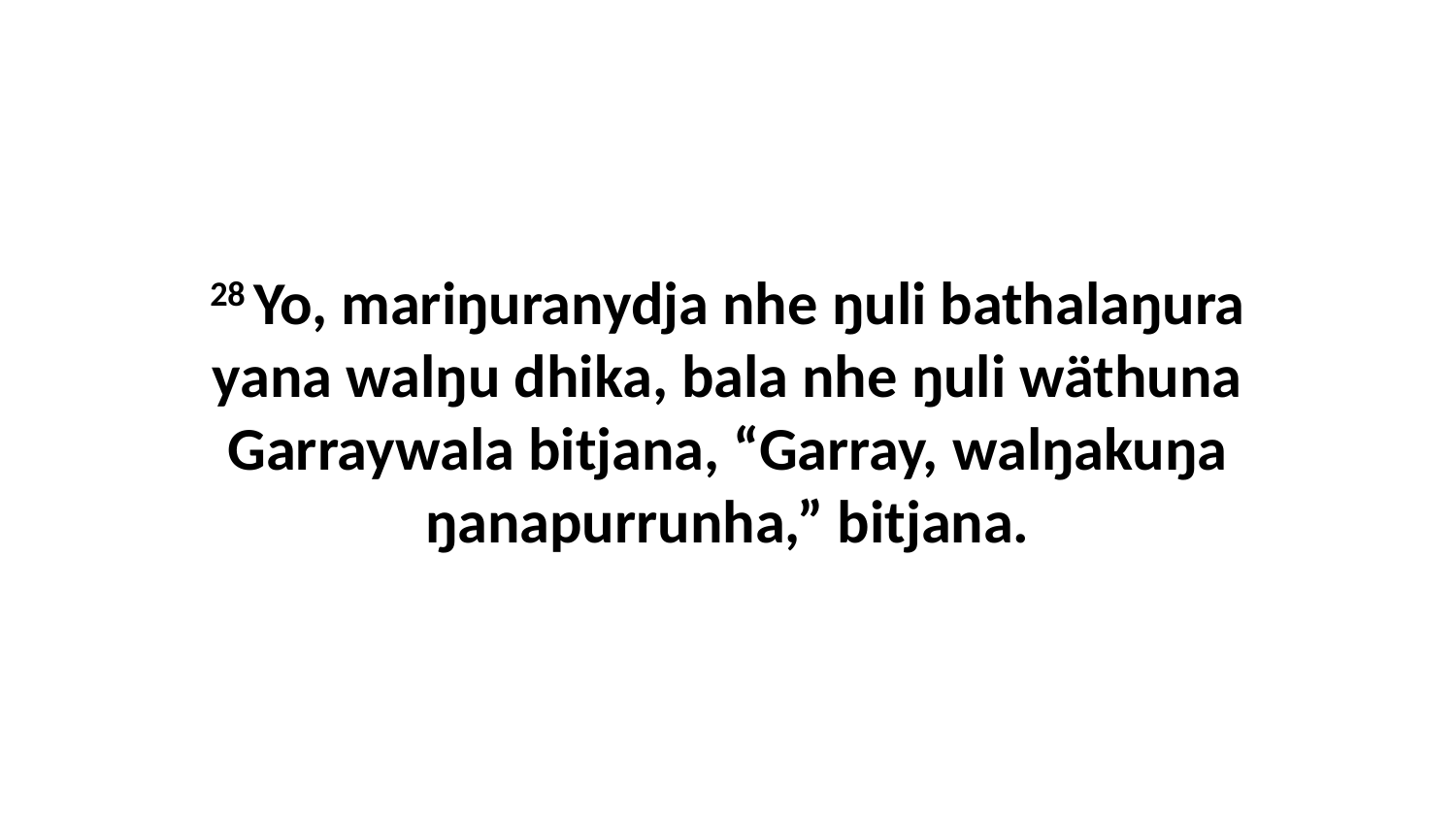

28 Yo, mariŋuranydja nhe ŋuli bathalaŋura yana walŋu dhika, bala nhe ŋuli wäthuna Garraywala bitjana, “Garray, walŋakuŋa ŋanapurrunha,” bitjana.